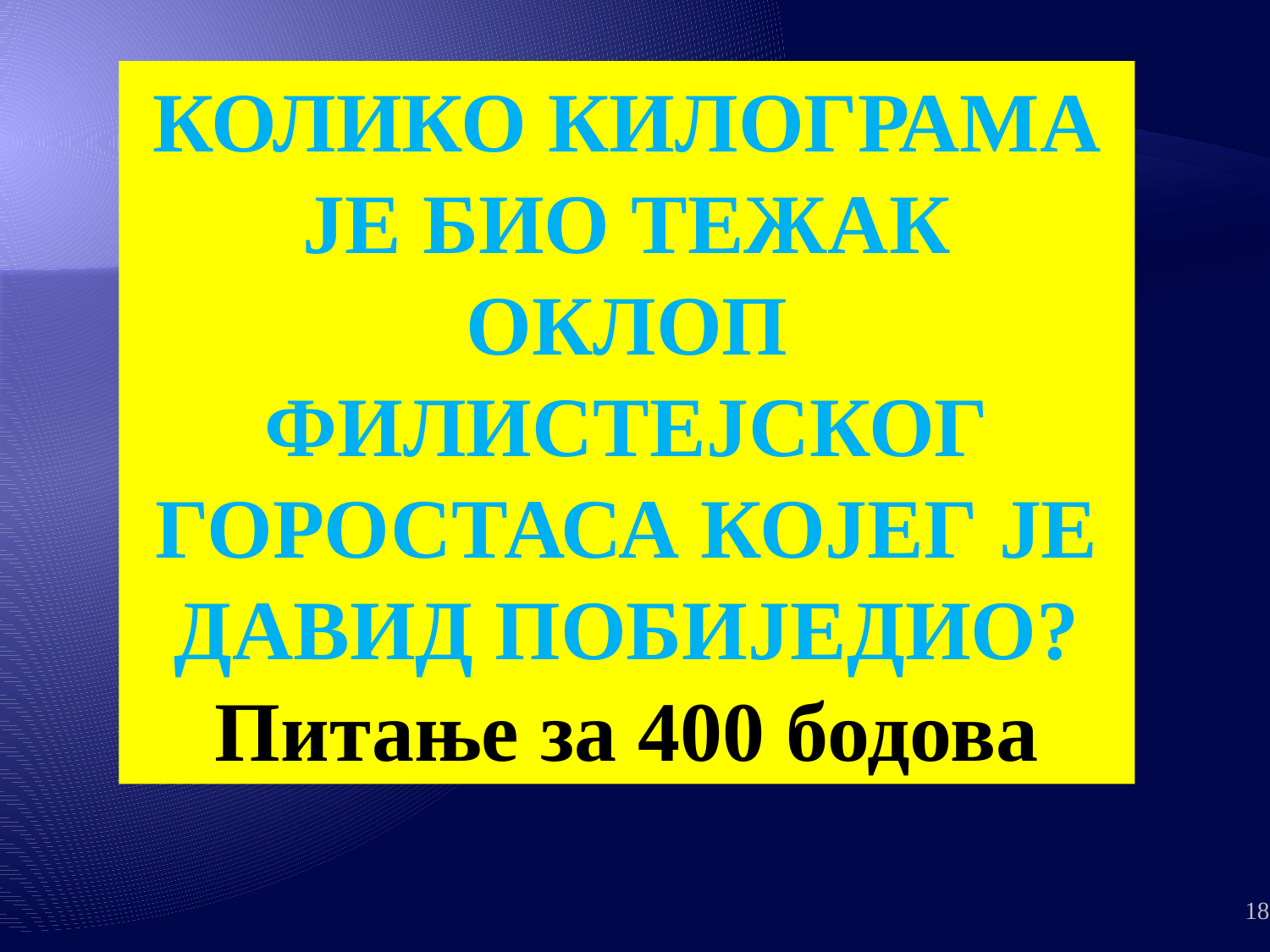

КОЛИКО КИЛОГРАМА ЈЕ БИО ТЕЖАК ОКЛОП ФИЛИСТЕЈСКОГ ГОРОСТАСА КОЈЕГ ЈЕ ДАВИД ПОБИЈЕДИО?
Питање за 400 бодова

18